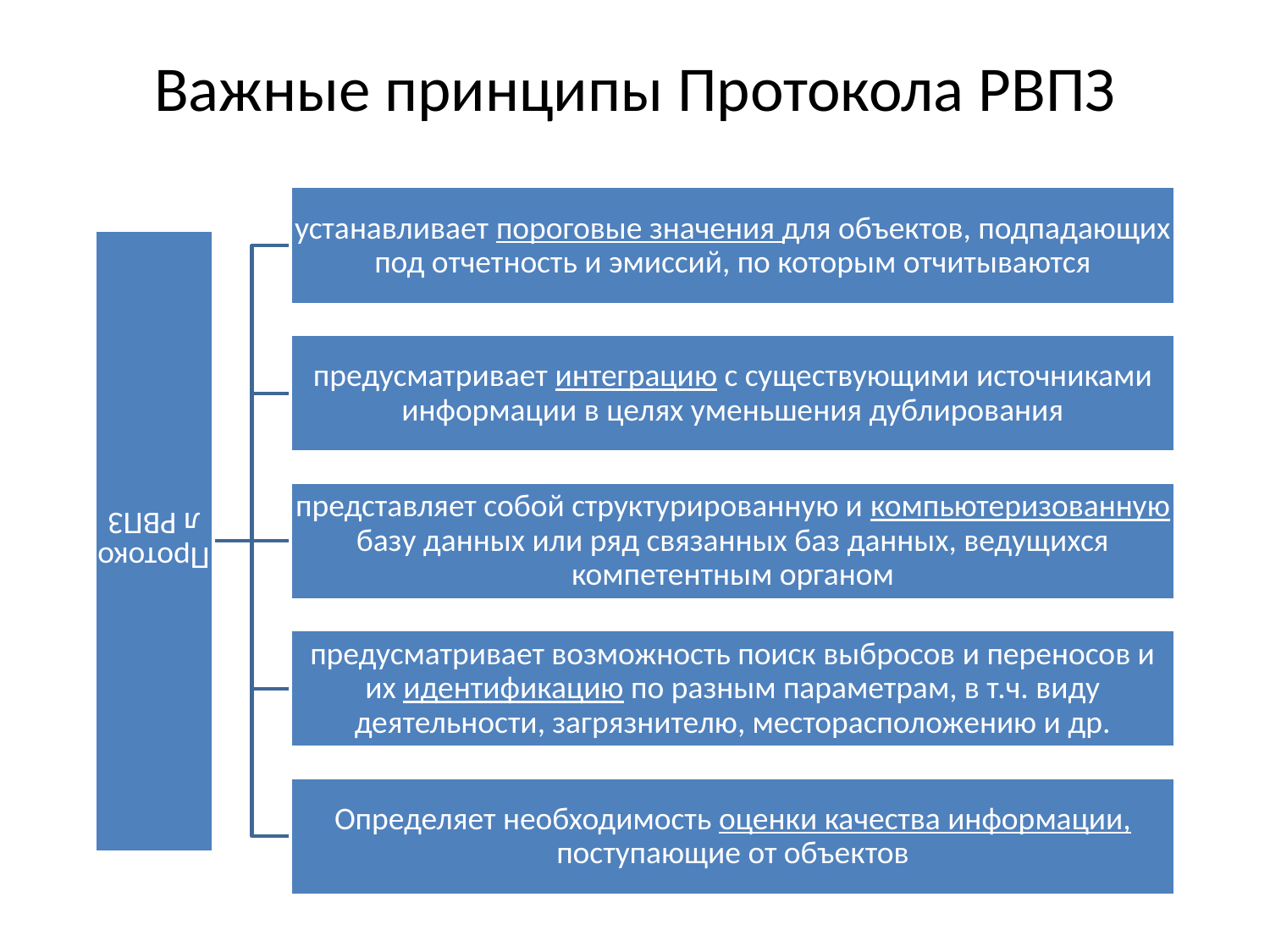

# Важные принципы Протокола РВПЗ

Протокол РВПЗ
устанавливает пороговые значения для объектов, подпадающих под отчетность и эмиссий, по которым отчитываются
предусматривает интеграцию с существующими источниками информации в целях уменьшения дублирования
представляет собой структурированную и компьютеризованную базу данных или ряд связанных баз данных, ведущихся компетентным органом
предусматривает возможность поиск выбросов и переносов и их идентификацию по разным параметрам, в т.ч. виду деятельности, загрязнителю, месторасположению и др.
Определяет необходимость оценки качества информации, поступающие от объектов